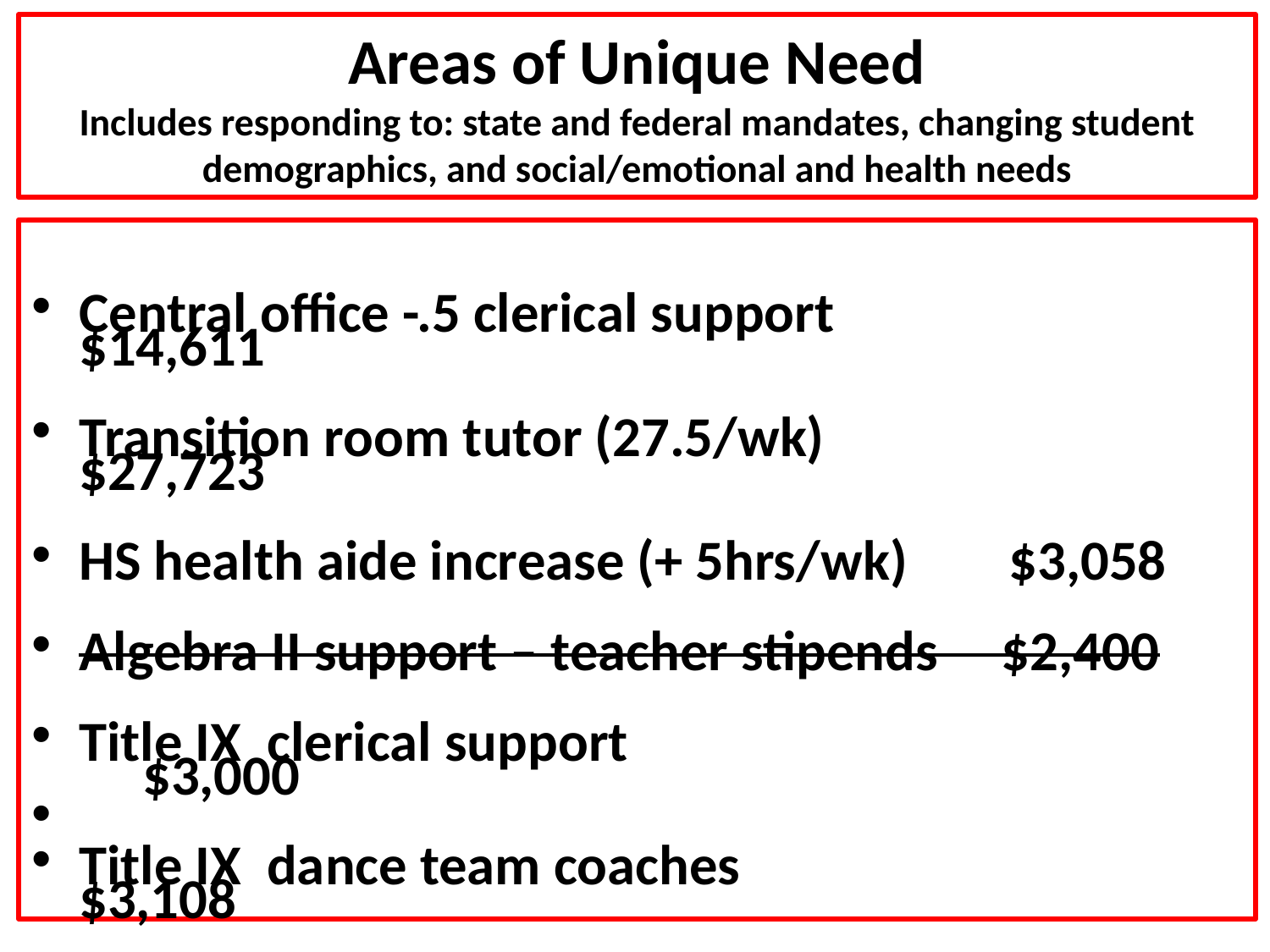

# Areas of Unique Need Includes responding to: state and federal mandates, changing student demographics, and social/emotional and health needs

Central office -.5 clerical support 			$14,611

Transition room tutor (27.5/wk) 		    	$27,723

HS health aide increase (+ 5hrs/wk)        $3,058

Algebra II support – teacher stipends     $2,400

Title IX  clerical support  					       $3,000

Title IX  dance team coaches				  $3,108

Total in Unique Need category		$51,500